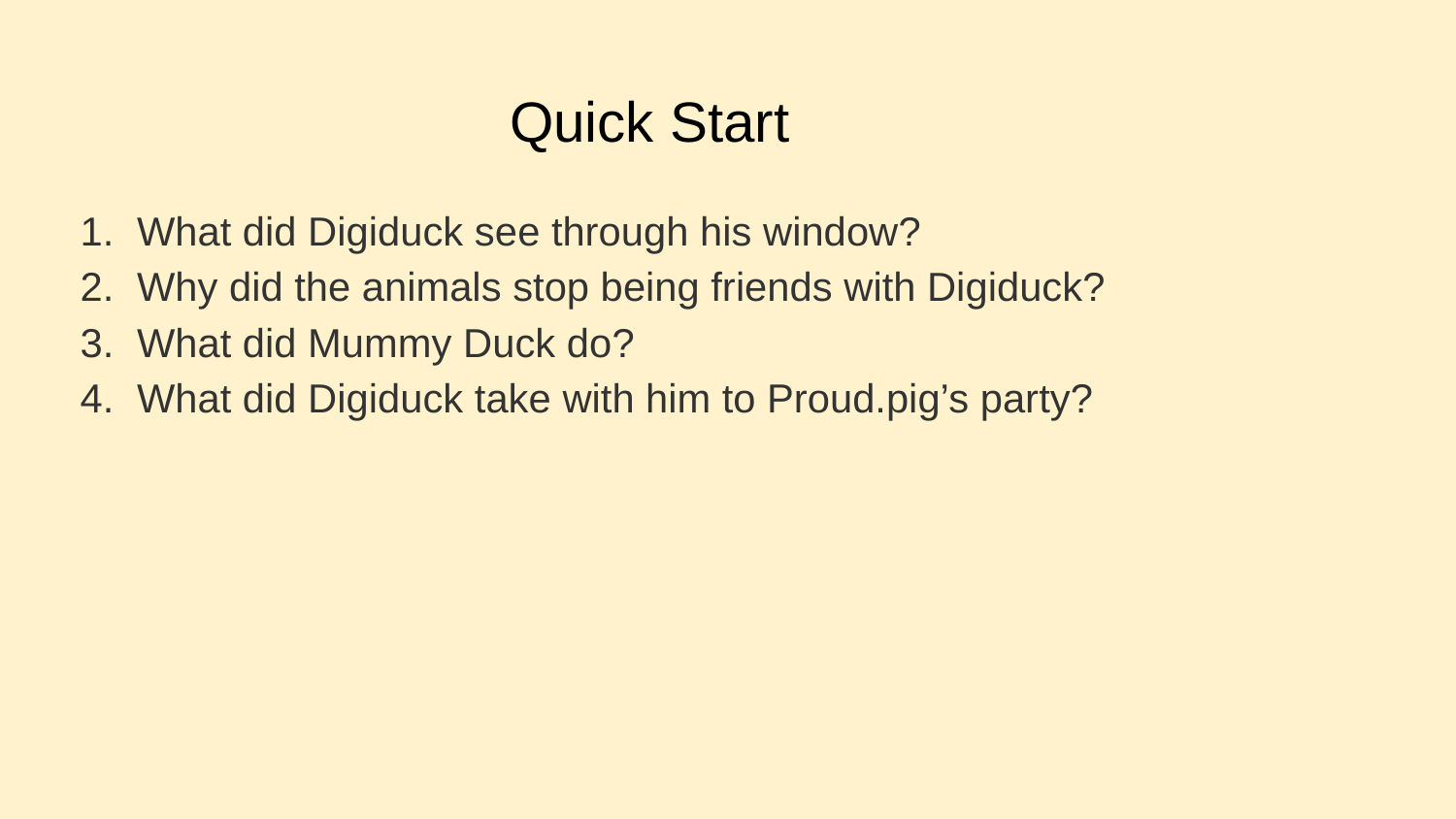

# Quick Start
What did Digiduck see through his window?
Why did the animals stop being friends with Digiduck?
What did Mummy Duck do?
What did Digiduck take with him to Proud.pig’s party?